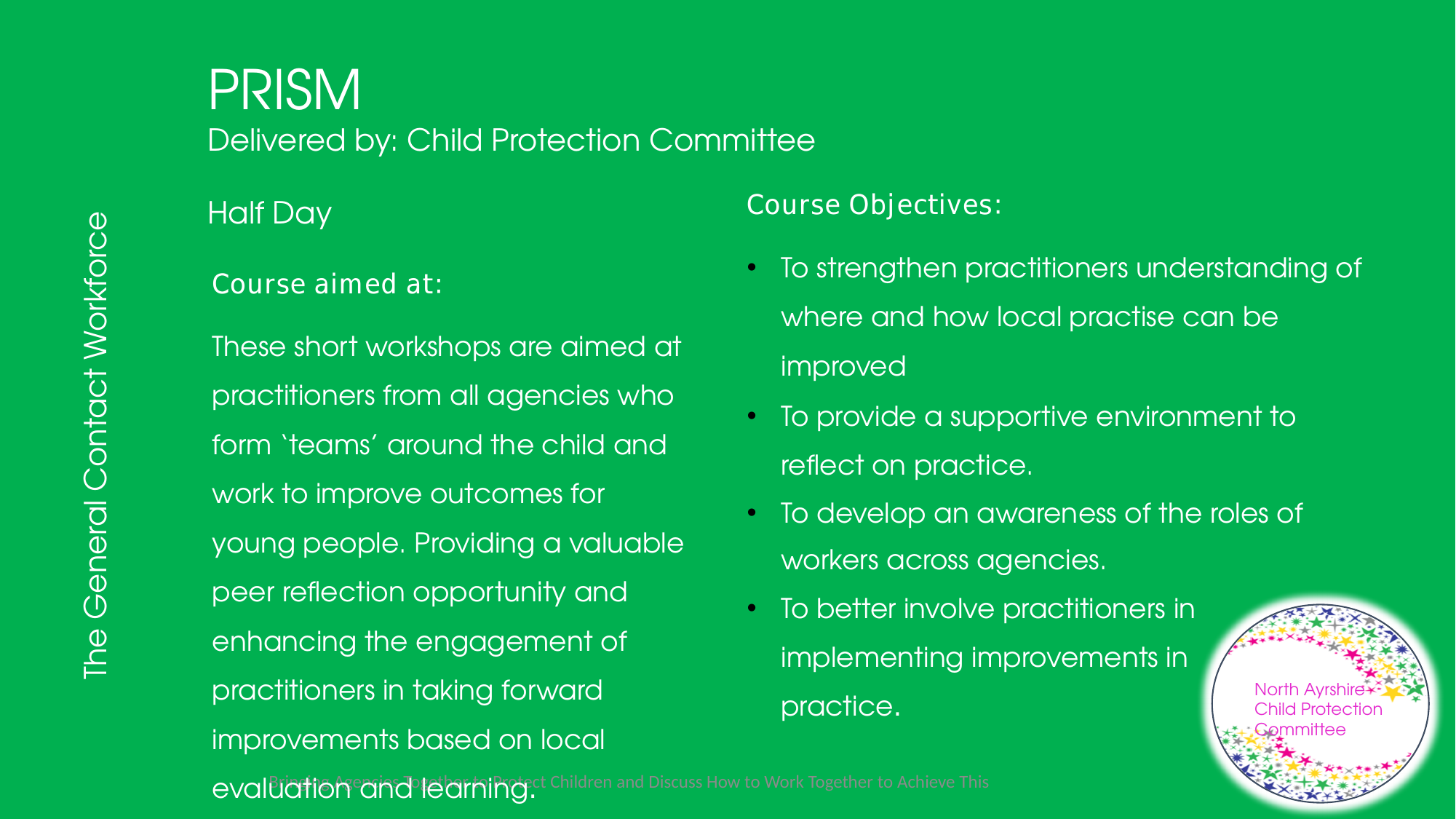

PRISM
Delivered by: Child Protection Committee

Half Day
Course Objectives:
To strengthen practitioners understanding of where and how local practise can be improved
To provide a supportive environment to reflect on practice.
To develop an awareness of the roles of workers across agencies.
To better involve practitioners in implementing improvements in practice.
Course aimed at:
These short workshops are aimed at practitioners from all agencies who form ‘teams’ around the child and work to improve outcomes for young people. Providing a valuable peer reflection opportunity and enhancing the engagement of practitioners in taking forward improvements based on local evaluation and learning.
The General Contact Workforce

North Ayrshire Child Protection Committee
Bringing Agencies Together to Protect Children and Discuss How to Work Together to Achieve This